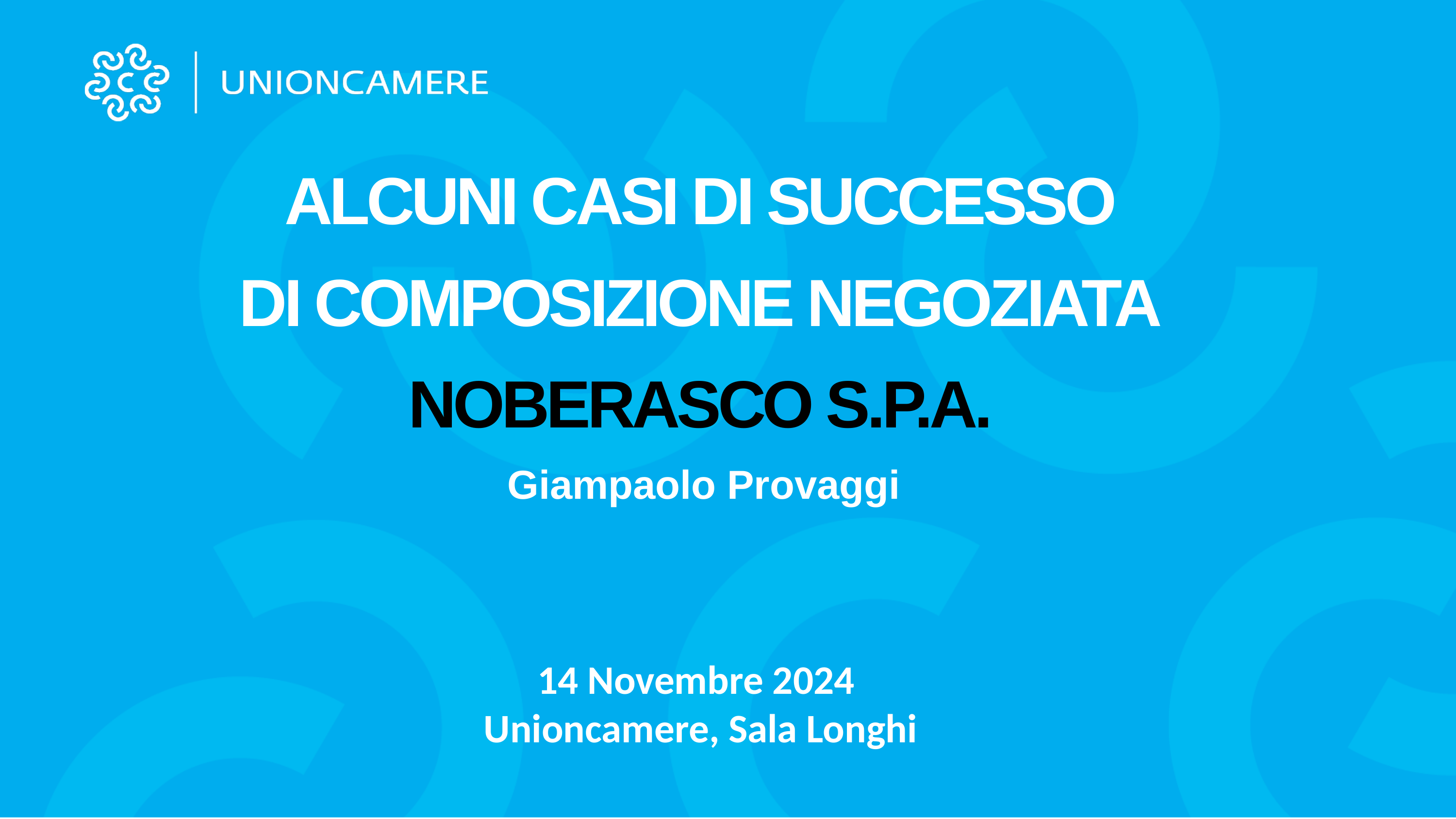

ALCUNI CASI DI SUCCESSO
DI COMPOSIZIONE NEGOZIATA
NOBERASCO S.P.A.

Giampaolo Provaggi
14 Novembre 2024
 Unioncamere, Sala Longhi